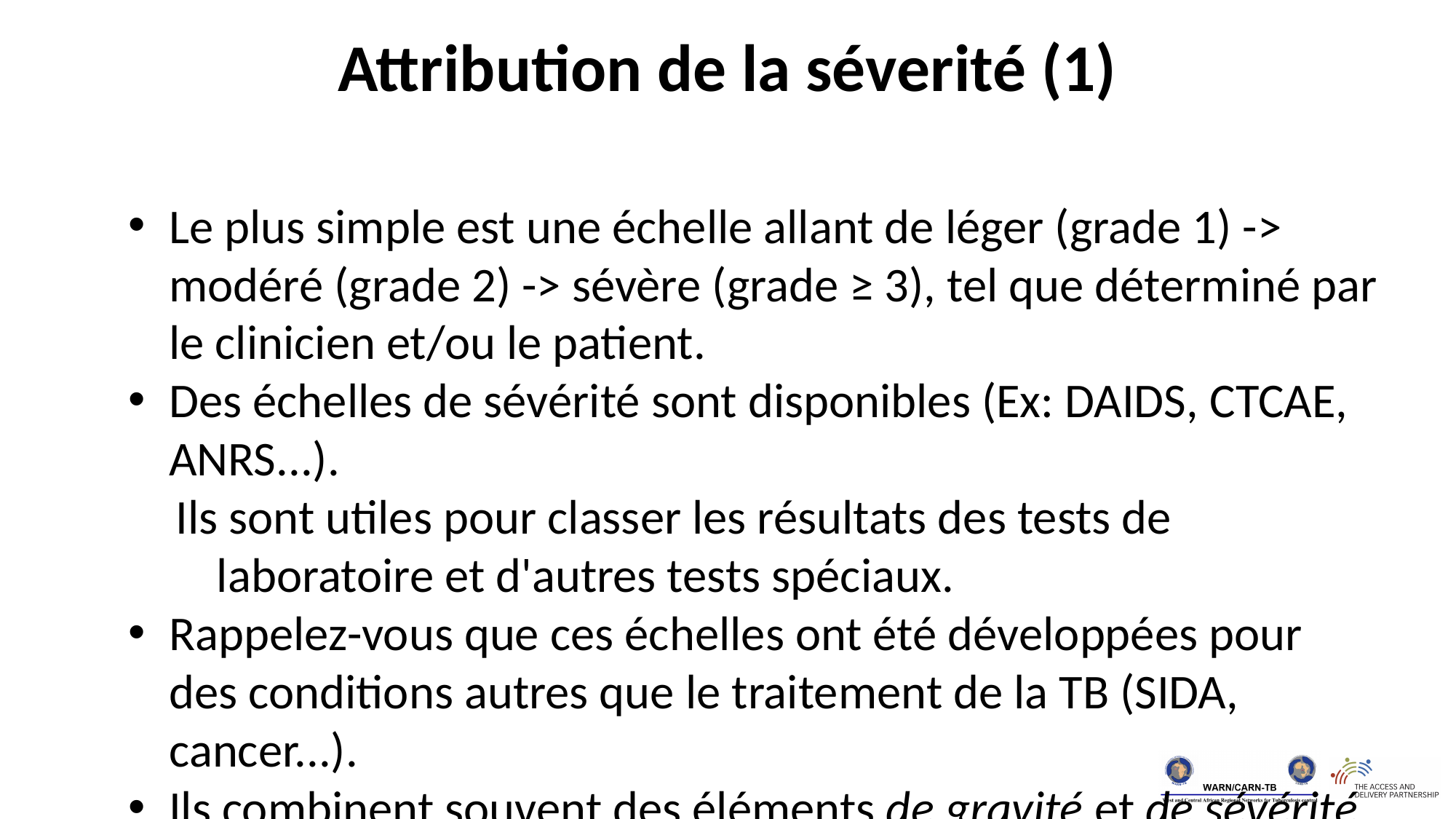

Attribution de la séverité (1)
Le plus simple est une échelle allant de léger (grade 1) -> modéré (grade 2) -> sévère (grade ≥ 3), tel que déterminé par le clinicien et/ou le patient.
Des échelles de sévérité sont disponibles (Ex: DAIDS, CTCAE, ANRS...).
Ils sont utiles pour classer les résultats des tests de laboratoire et d'autres tests spéciaux.
Rappelez-vous que ces échelles ont été développées pour des conditions autres que le traitement de la TB (SIDA, cancer...).
Ils combinent souvent des éléments de gravité et de sévérité